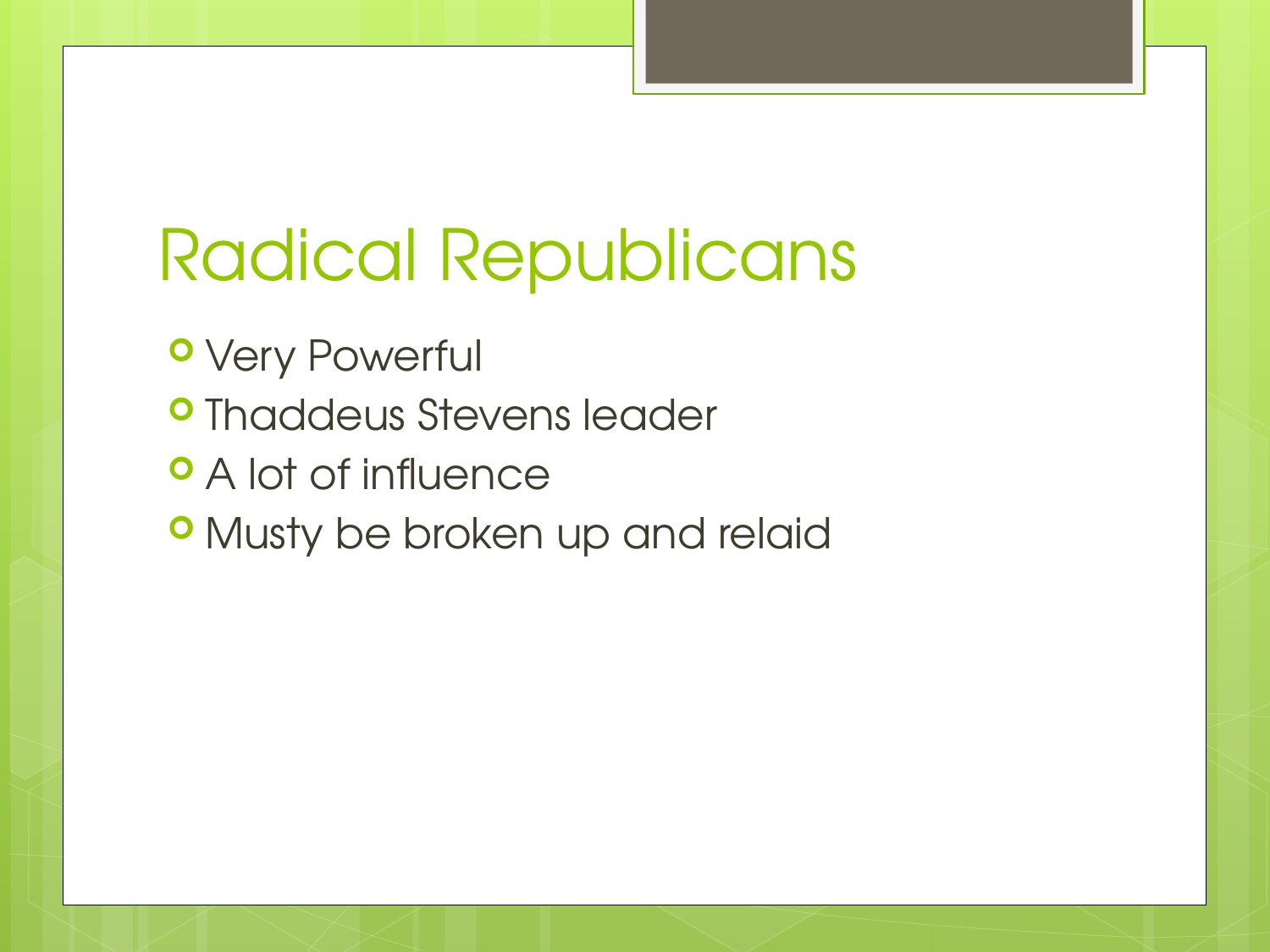

# Radical Republicans
Very Powerful
Thaddeus Stevens leader
A lot of influence
Musty be broken up and relaid